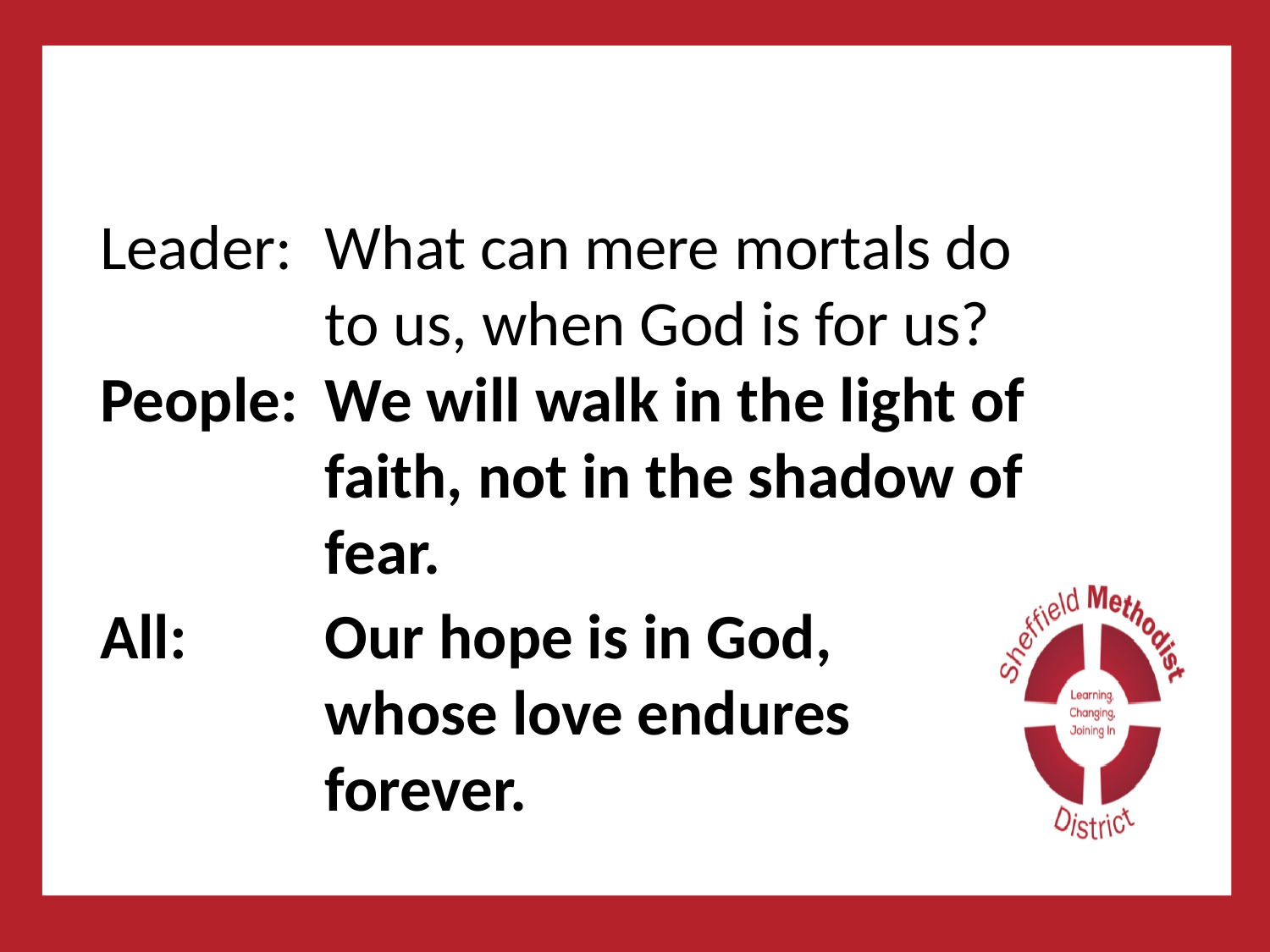

#
Leader:	What can mere mortals do to us, when God is for us?
People:	We will walk in the light of faith, not in the shadow of fear.
All: 	Our hope is in God,
whose love endures
forever.